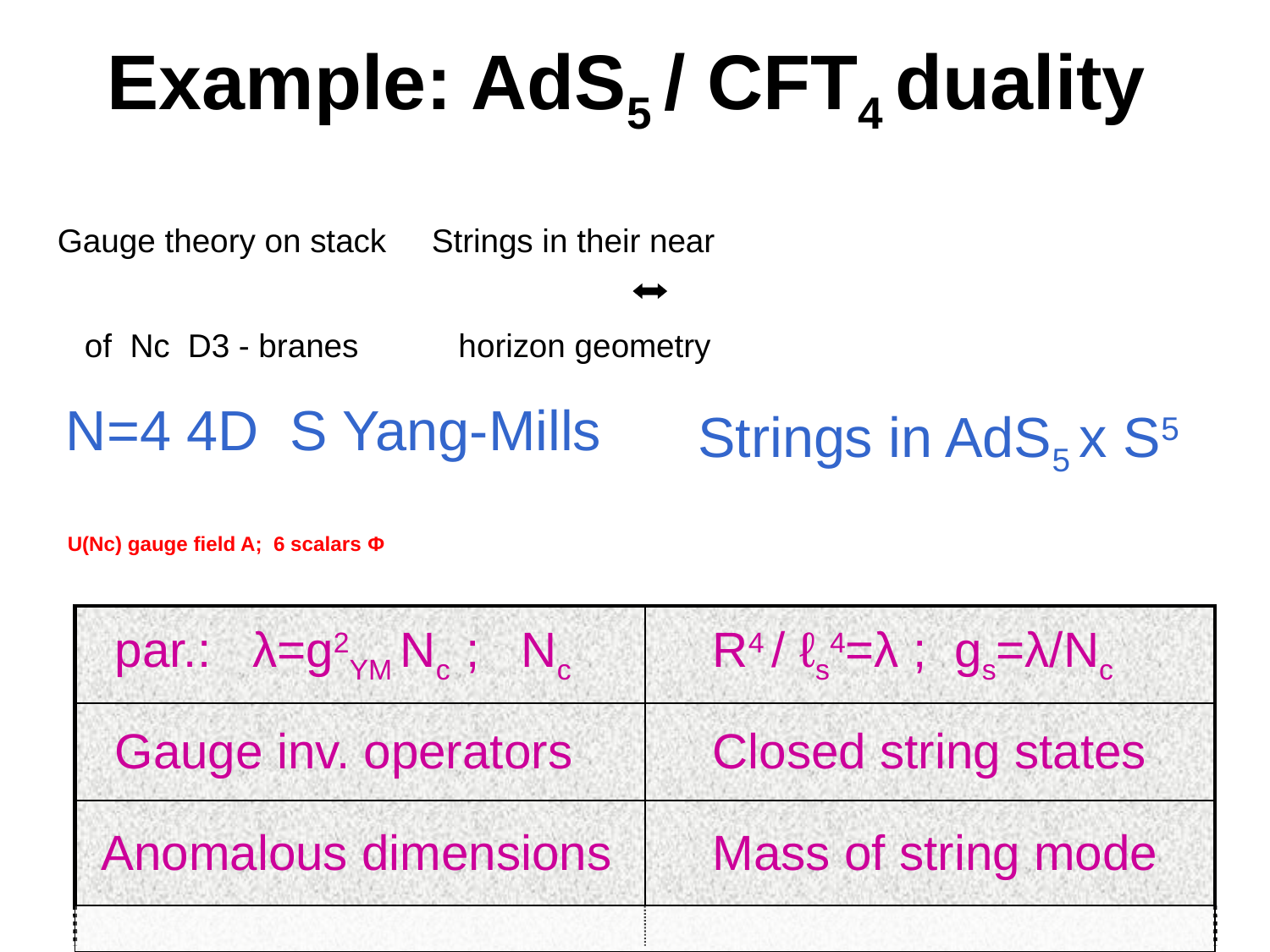

# Example: AdS5 / CFT4 duality
Gauge theory on stack     Strings in their near
   of  Nc  D3 - branes           horizon geometry

N=4 4D  S Yang-Mills
Strings in AdS5 x S5
U(Nc) gauge field A;  6 scalars Φ
| par.: λ=g2YM Nc ; Nc | R4 / ℓs4=λ ; gs=λ/Nc |
| --- | --- |
| Gauge inv. operators | Closed string states |
| Anomalous dimensions | Mass of string mode |

…...
…...